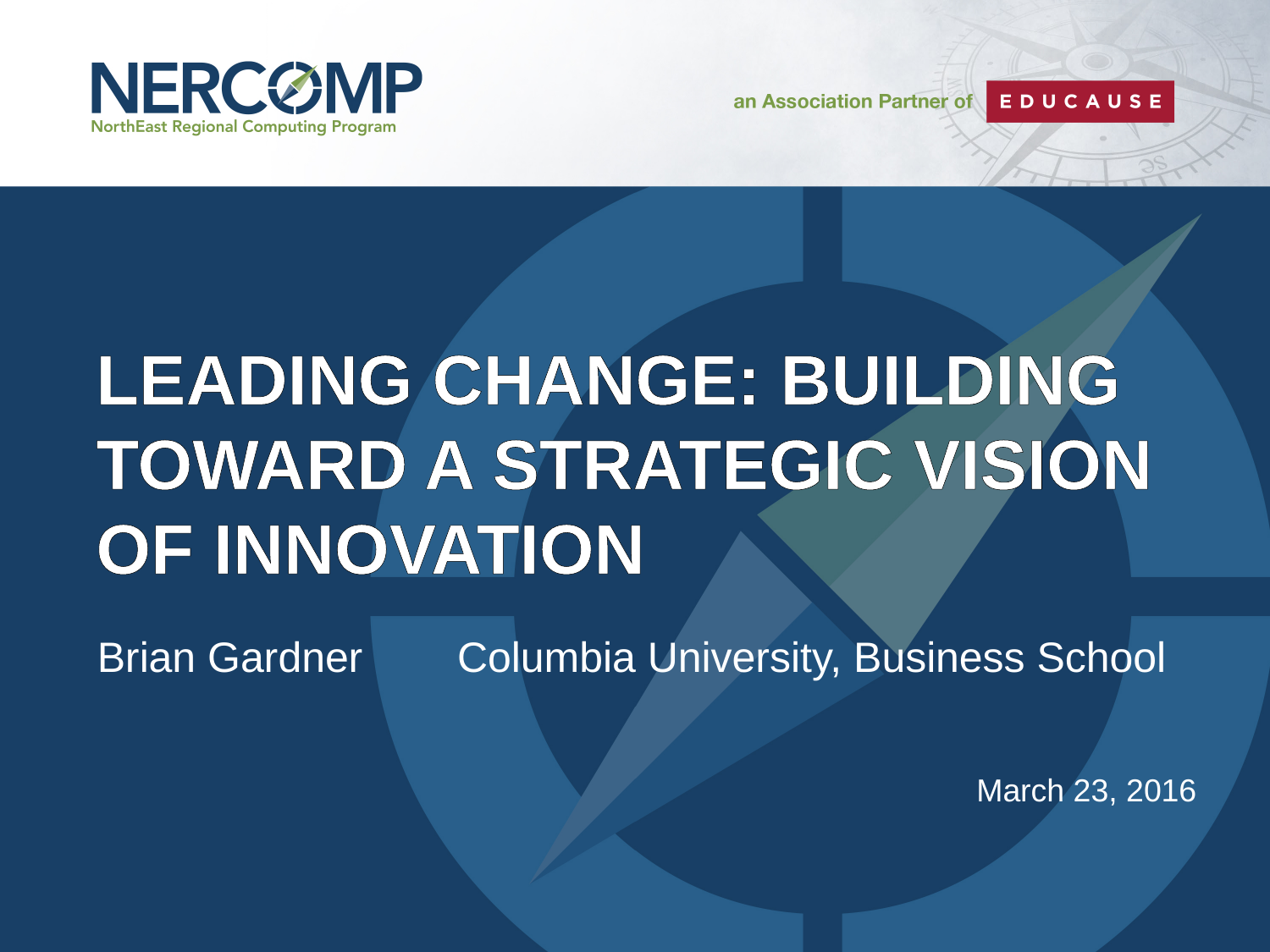

LEADING CHANGE: BUILDING TOWARD A STRATEGIC VISION OF INNOVATION
Brian Gardner        Columbia University, Business School
March 23, 2016